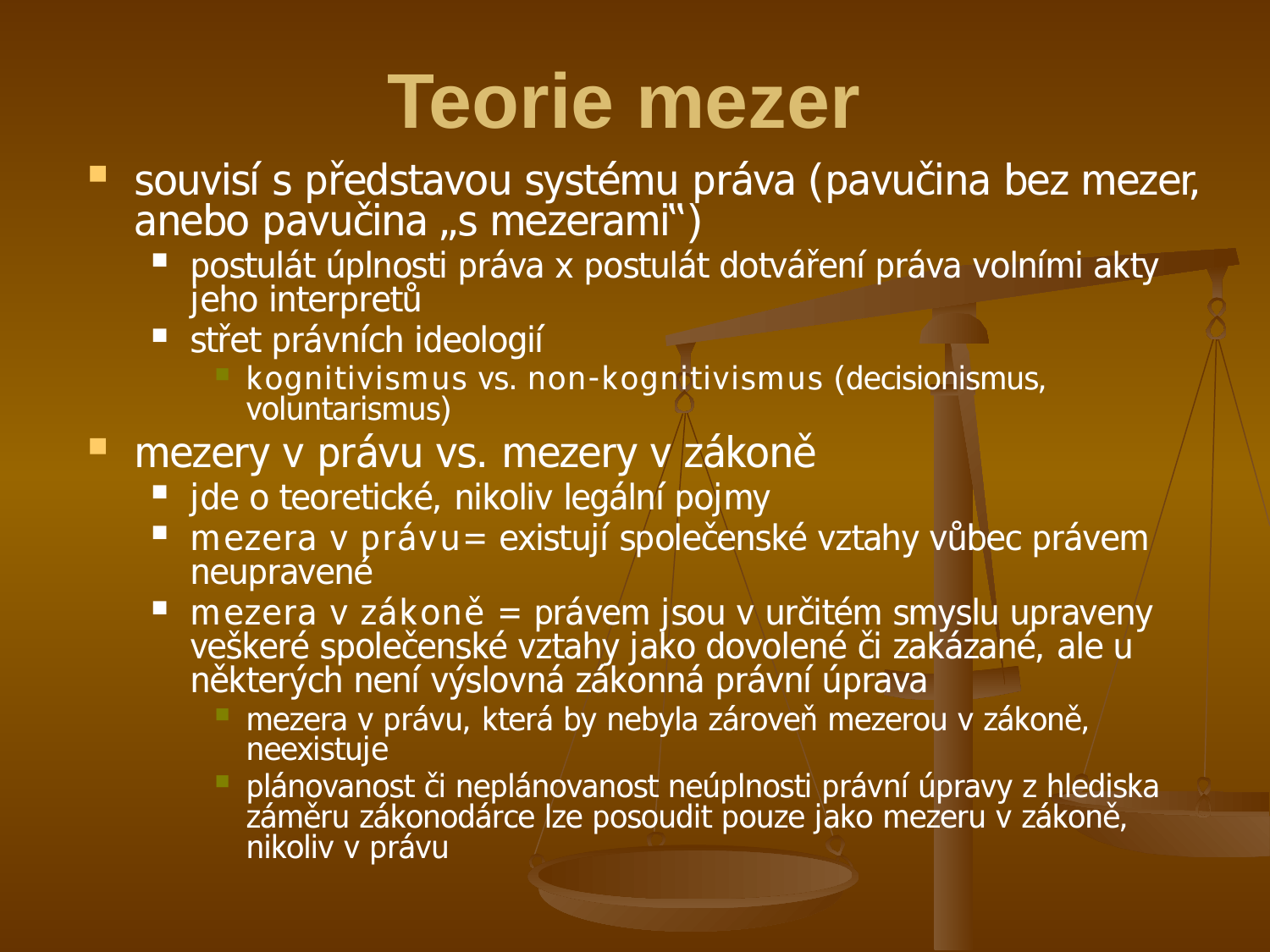

# Teorie mezer
souvisí s představou systému práva (pavučina bez mezer, anebo pavučina „s mezerami“)
postulát úplnosti práva x postulát dotváření práva volními akty jeho interpretů
střet právních ideologií
kognitivismus vs. non-kognitivismus (decisionismus, voluntarismus)
mezery v právu vs. mezery v zákoně
jde o teoretické, nikoliv legální pojmy
mezera v právu= existují společenské vztahy vůbec právem neupravené
mezera v zákoně = právem jsou v určitém smyslu upraveny veškeré společenské vztahy jako dovolené či zakázané, ale u některých není výslovná zákonná právní úprava
mezera v právu, která by nebyla zároveň mezerou v zákoně, neexistuje
plánovanost či neplánovanost neúplnosti právní úpravy z hlediska záměru zákonodárce lze posoudit pouze jako mezeru v zákoně, nikoliv v právu